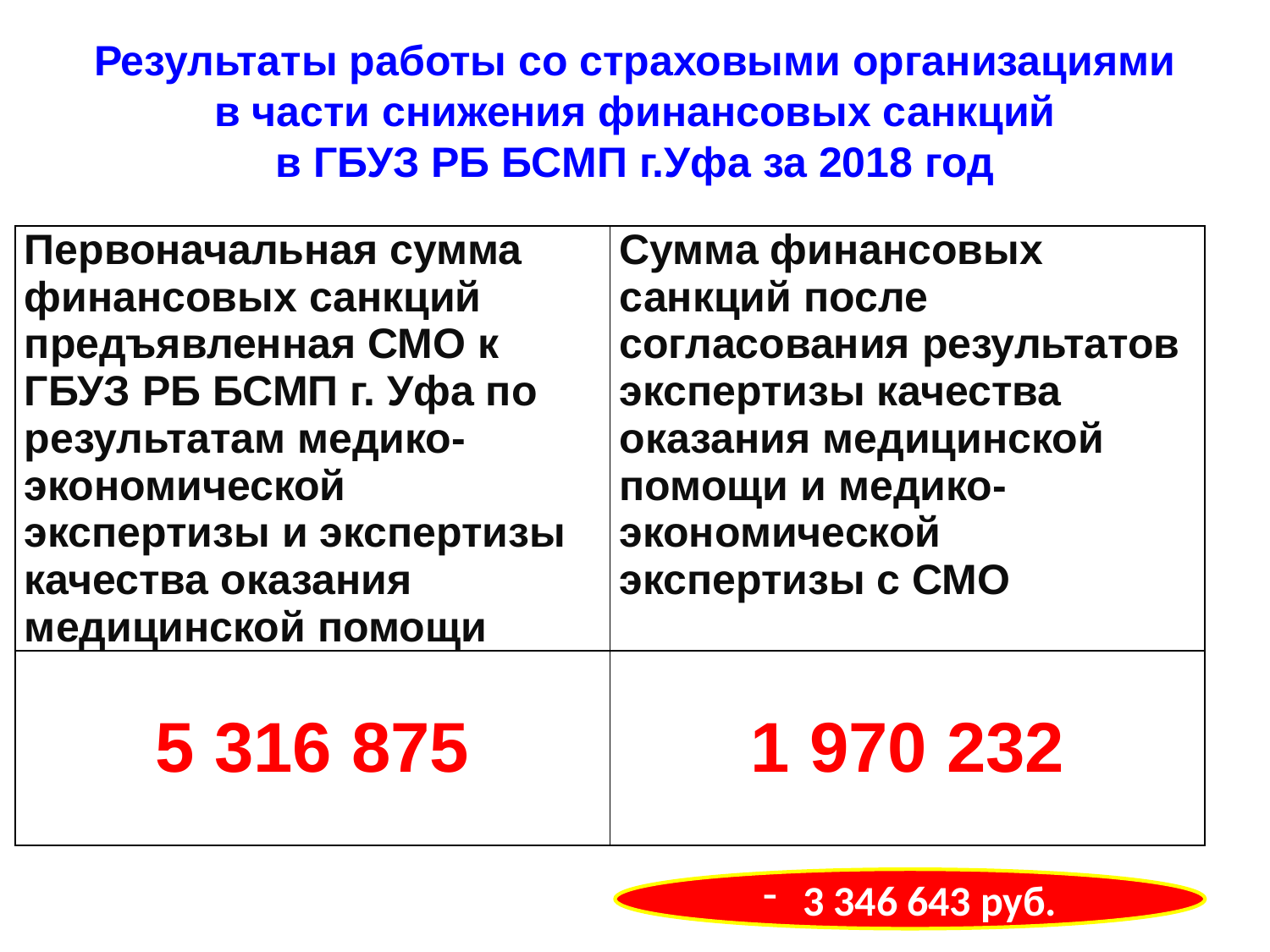

Результаты работы со страховыми организациями
 в части снижения финансовых санкций
в ГБУЗ РБ БСМП г.Уфа за 2018 год
| Первоначальная сумма финансовых санкций предъявленная СМО к ГБУЗ РБ БСМП г. Уфа по результатам медико-экономической экспертизы и экспертизы качества оказания медицинской помощи | Сумма финансовых санкций после согласования результатов экспертизы качества оказания медицинской помощи и медико-экономической экспертизы с СМО |
| --- | --- |
| 5 316 875 | 1 970 232 |
3 346 643 руб.